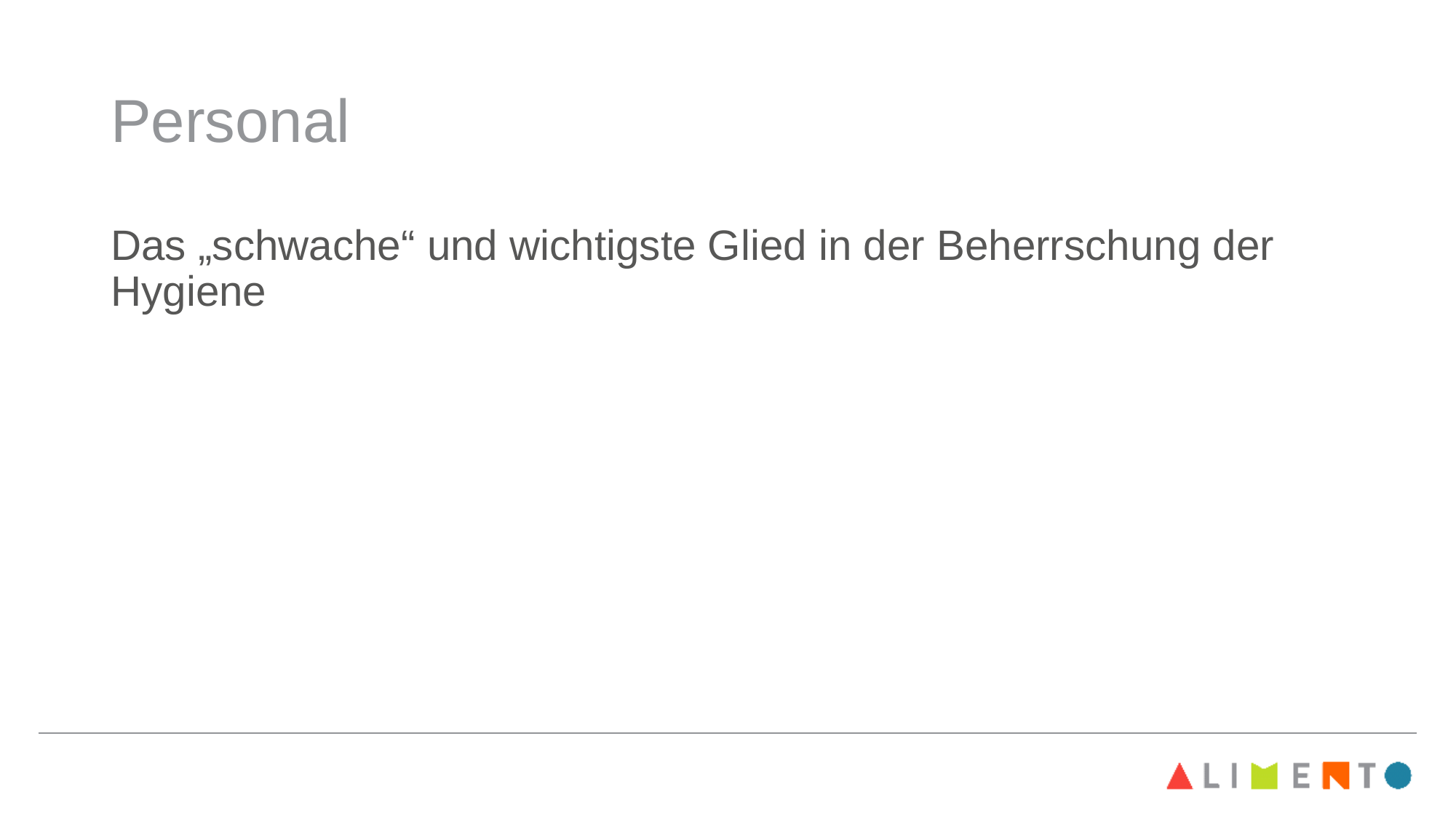

# Personal
Das „schwache“ und wichtigste Glied in der Beherrschung der Hygiene